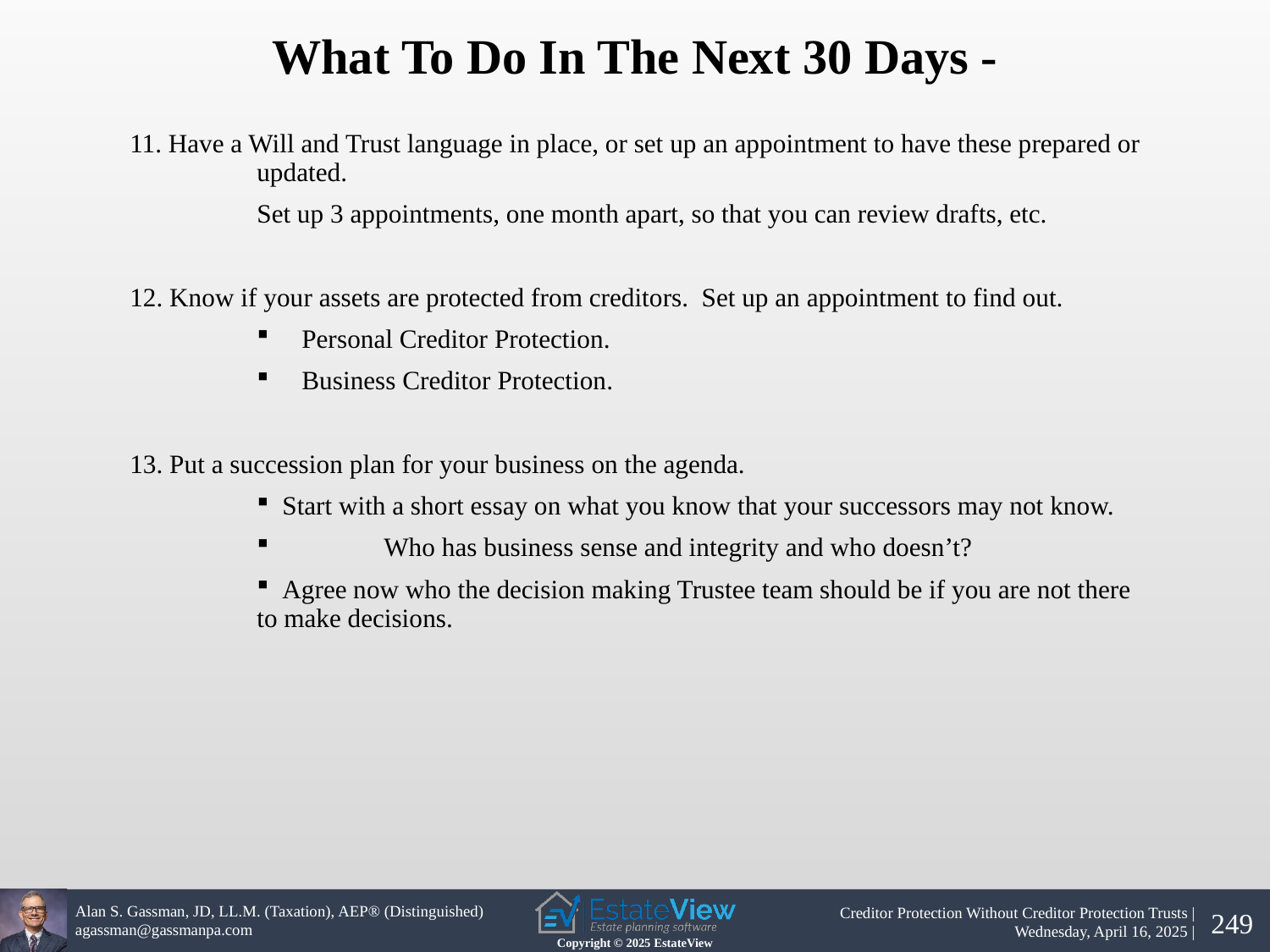

What To Do In The Next 30 Days -
11. Have a Will and Trust language in place, or set up an appointment to have these prepared or updated.
	Set up 3 appointments, one month apart, so that you can review drafts, etc.

12. Know if your assets are protected from creditors.  Set up an appointment to find out.
     Personal Creditor Protection.
     Business Creditor Protection.

13. Put a succession plan for your business on the agenda.
  Start with a short essay on what you know that your successors may not know.
 	Who has business sense and integrity and who doesn’t?
  Agree now who the decision making Trustee team should be if you are not there to make decisions.